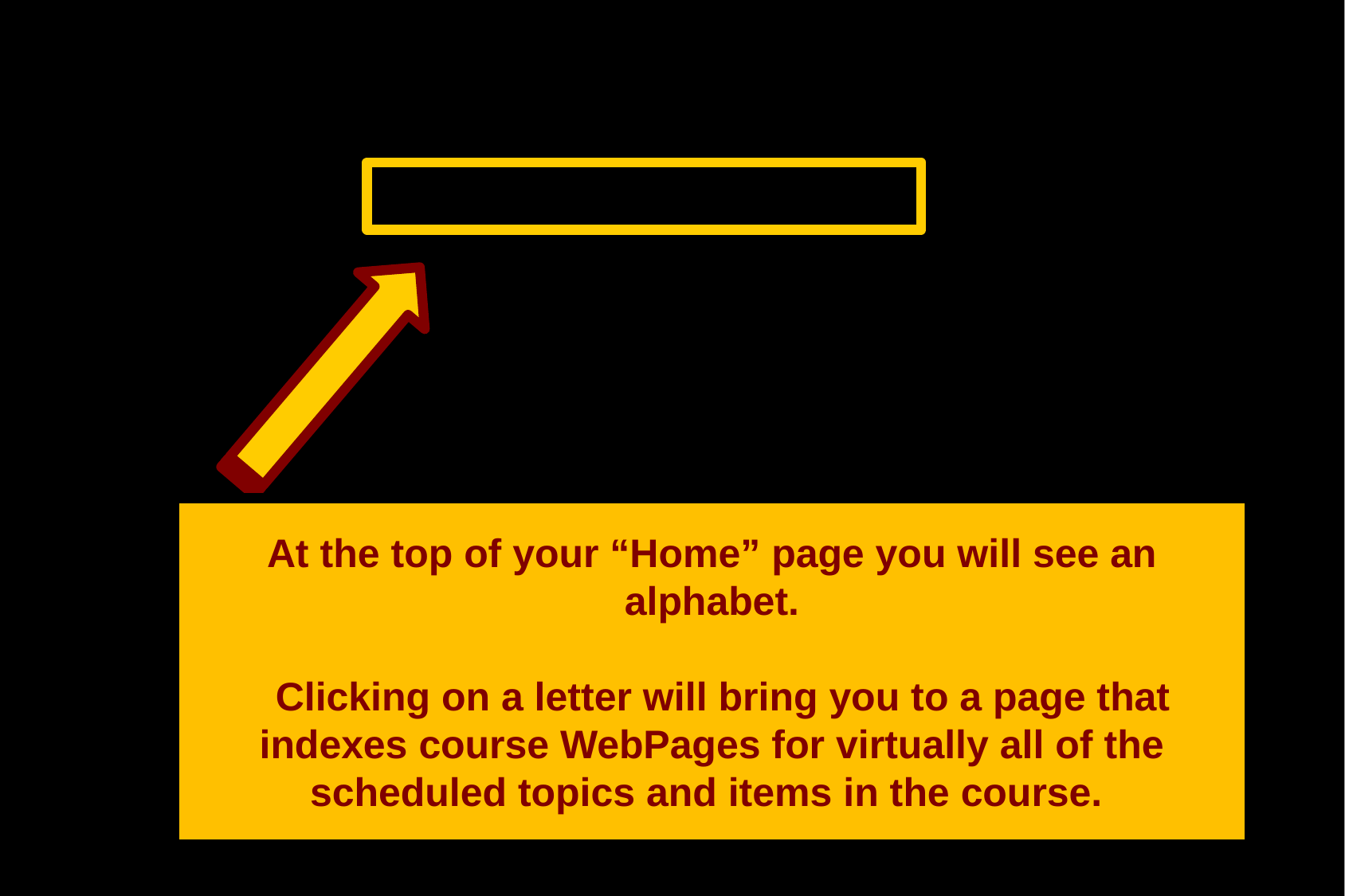

At the top of your “Home” page you will see an alphabet.

  Clicking on a letter will bring you to a page that indexes course WebPages for virtually all of the scheduled topics and items in the course.